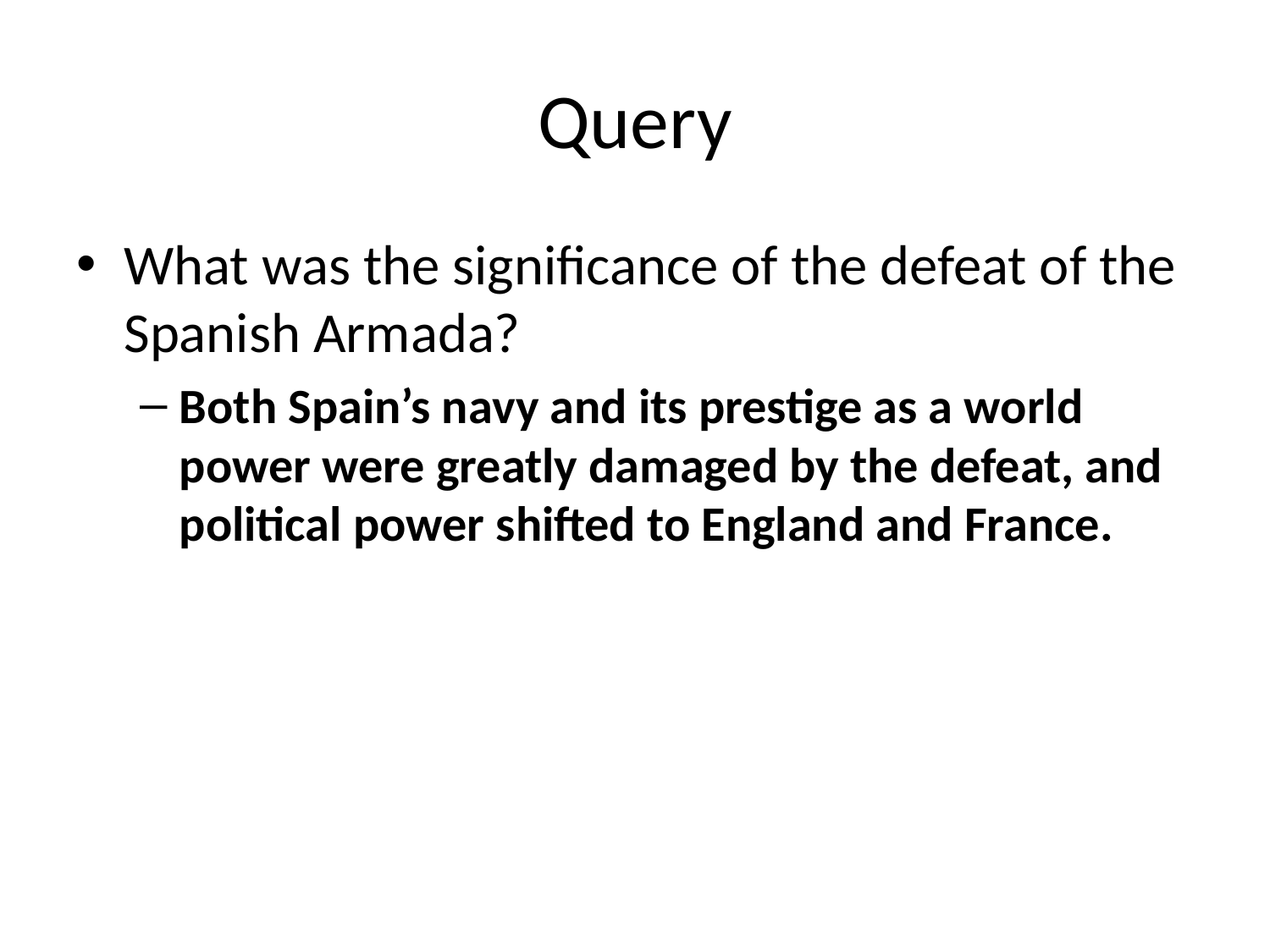

# Query
What was the significance of the defeat of the Spanish Armada?
Both Spain’s navy and its prestige as a world power were greatly damaged by the defeat, and political power shifted to England and France.